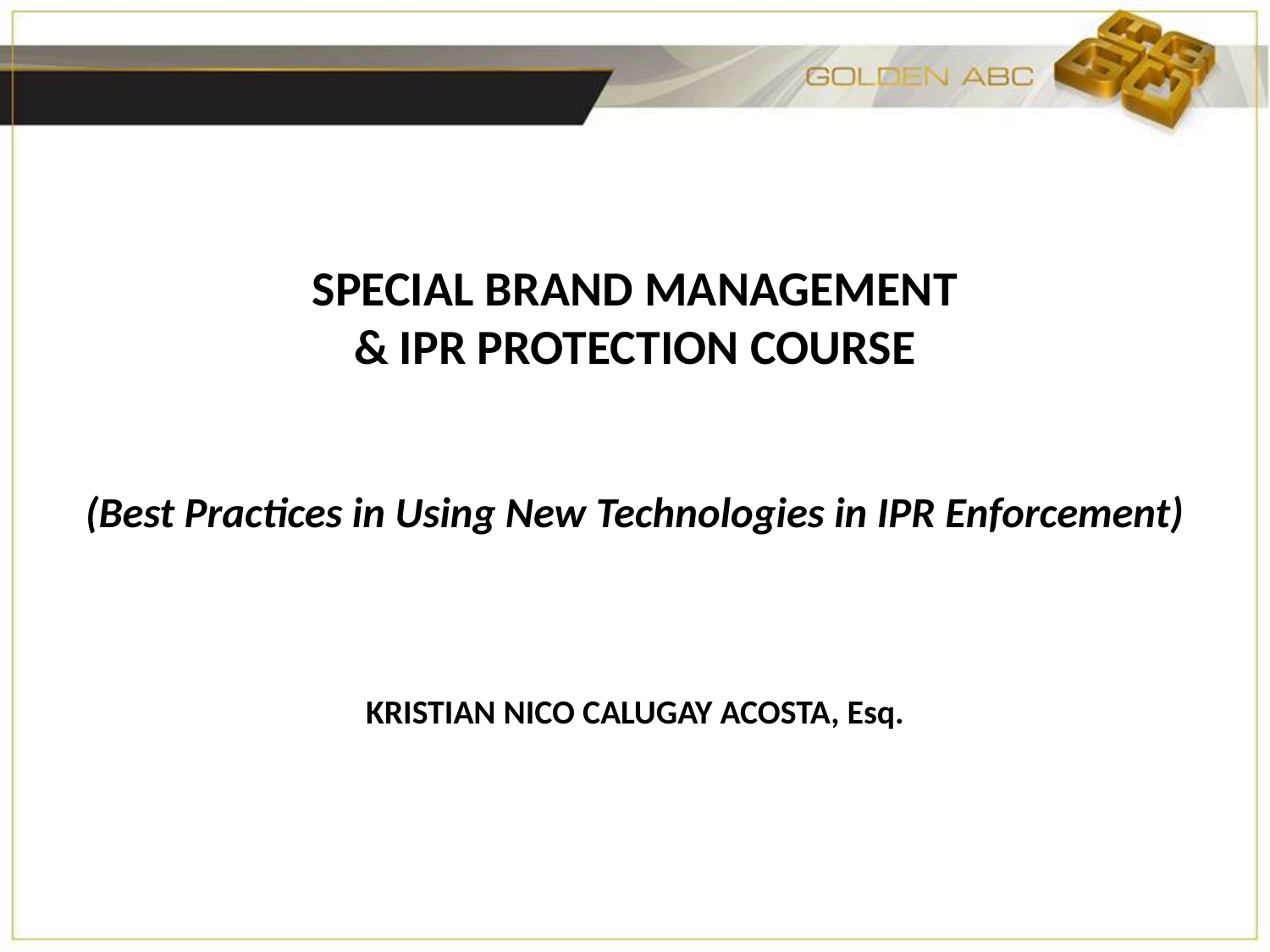

# SPECIAL BRAND MANAGEMENT & IPR PROTECTION COURSE (Best Practices in Using New Technologies in IPR Enforcement) KRISTIAN NICO CALUGAY ACOSTA, Esq.